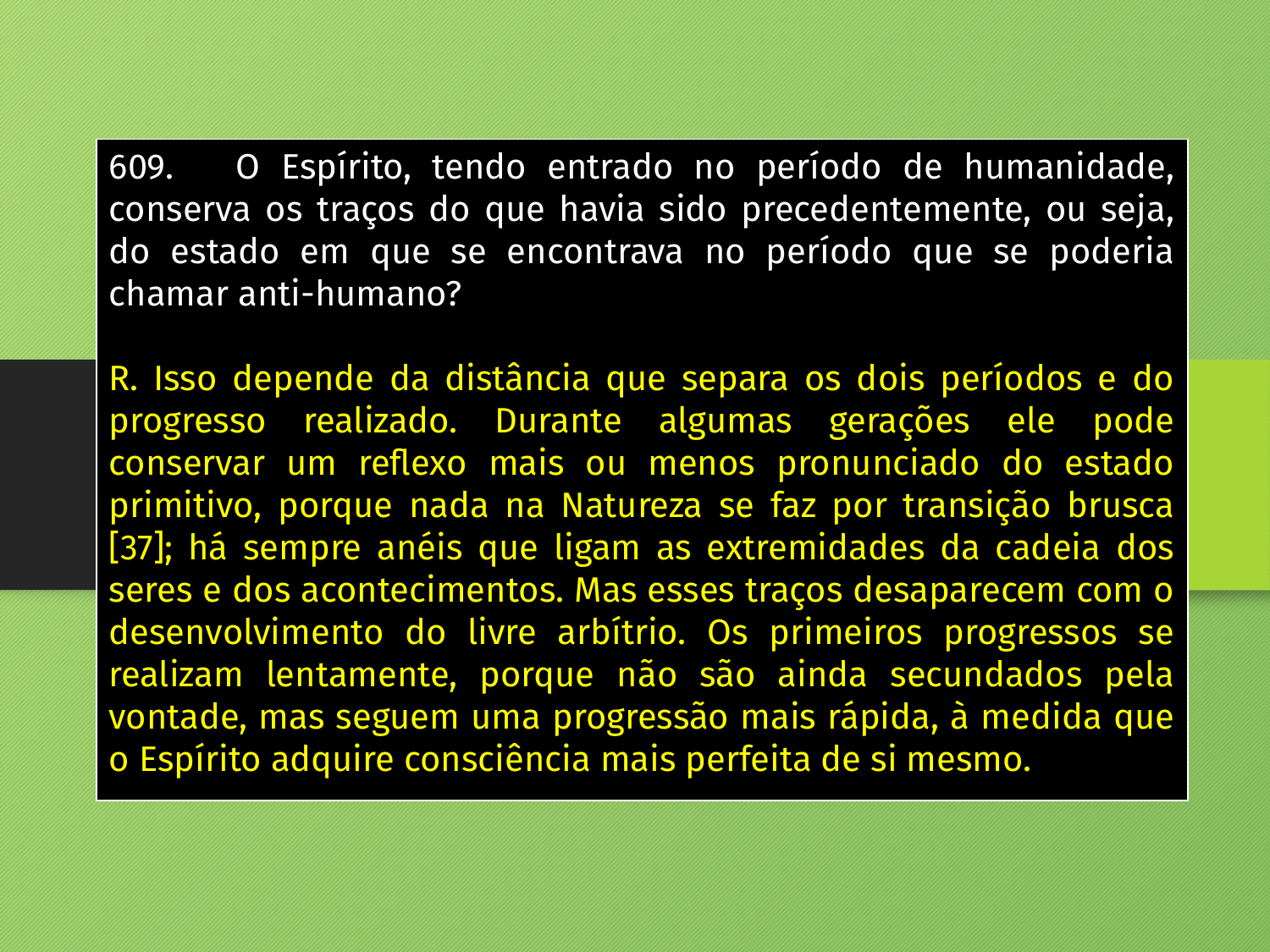

| 609. O Espírito, tendo entrado no período de humanidade, conserva os traços do que havia sido precedentemente, ou seja, do estado em que se encontrava no período que se poderia chamar anti-humano? R. Isso depende da distância que separa os dois períodos e do progresso realizado. Durante algumas gerações ele pode conservar um reflexo mais ou menos pronunciado do estado primitivo, porque nada na Natureza se faz por transição brusca [37]; há sempre anéis que ligam as extremidades da cadeia dos seres e dos acontecimentos. Mas esses traços desaparecem com o desenvolvimento do livre arbítrio. Os primeiros progressos se realizam lentamente, porque não são ainda secundados pela vontade, mas seguem uma progressão mais rápida, à medida que o Espírito adquire consciência mais perfeita de si mesmo. |
| --- |